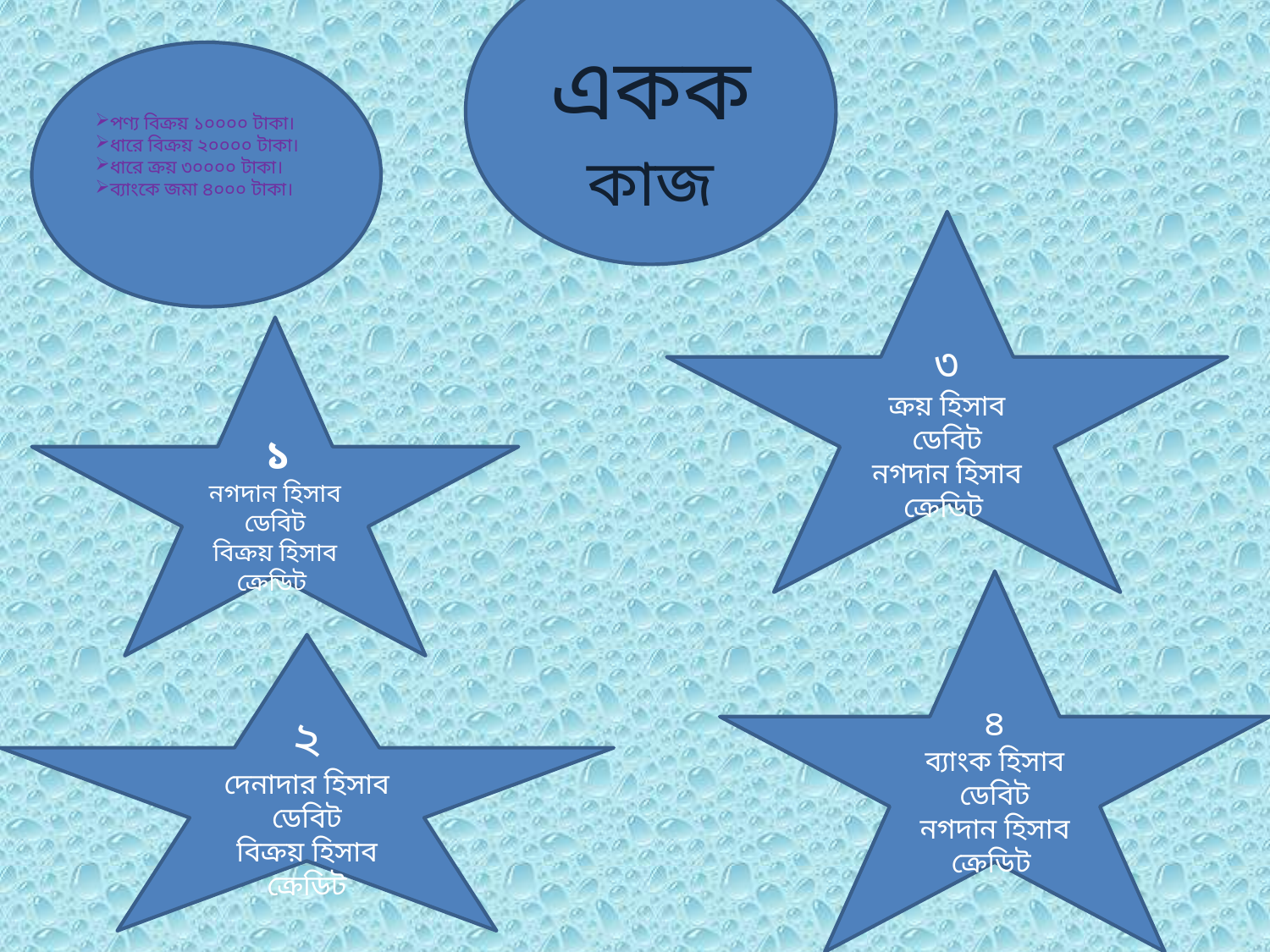

একক কাজ
পণ্য বিক্রয় ১০০০০ টাকা।
ধারে বিক্রয় ২০০০০ টাকা।
ধারে ক্রয় ৩০০০০ টাকা।
ব্যাংকে জমা ৪০০০ টাকা।

৩
ক্রয় হিসাব ডেবিট
নগদান হিসাব ক্রেডিট
 ১
নগদান হিসাব ডেবিট
বিক্রয় হিসাব ক্রেডিট
৪
ব্যাংক হিসাব ডেবিট
নগদান হিসাব ক্রেডিট
২
দেনাদার হিসাব ডেবিট
বিক্রয় হিসাব ক্রেডিট